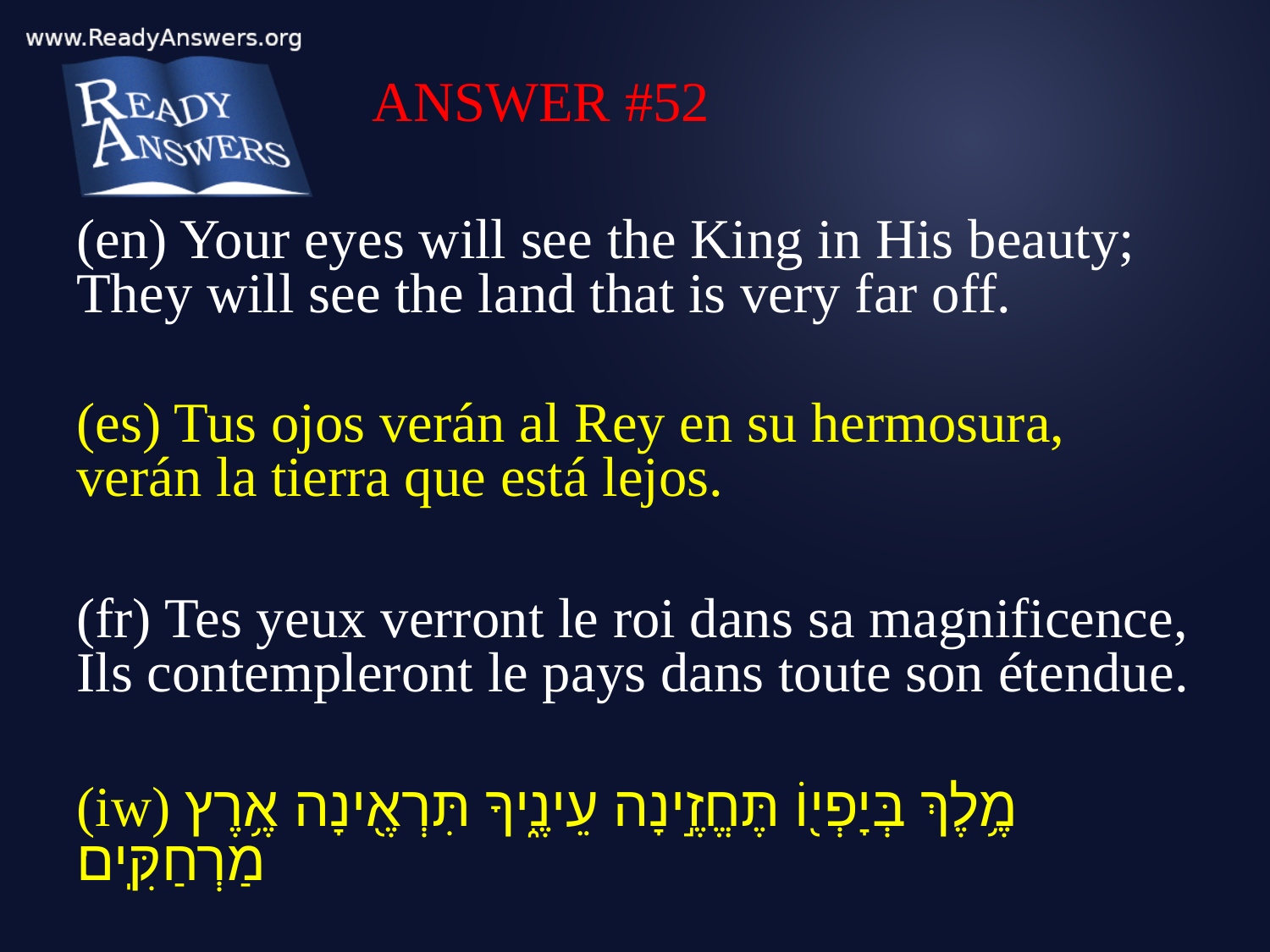

ANSWER #52
(en) Your eyes will see the King in His beauty; They will see the land that is very far off.
(es) Tus ojos verán al Rey en su hermosura, verán la tierra que está lejos.
(fr) Tes yeux verront le roi dans sa magnificence, Ils contempleront le pays dans toute son étendue.
(iw) מֶ֥לֶךְ בְּיָפְי֖וֹ תֶּחֱזֶ֣ינָה עֵינֶ֑יךָ תִּרְאֶ֖ינָה אֶ֥רֶץ מַרְחַקִּֽים׃